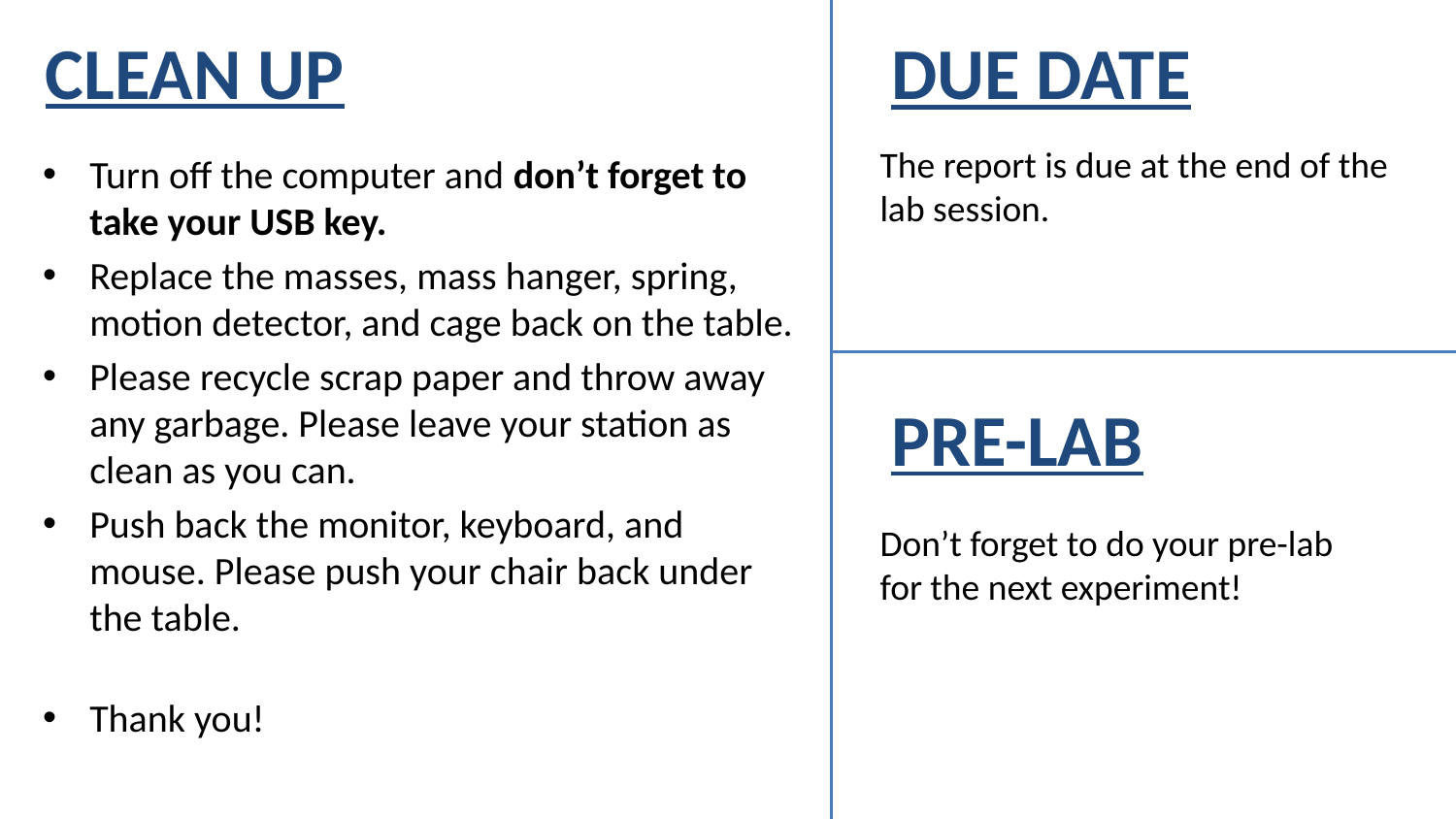

CLEAN UP
DUE DATE
The report is due at the end of the lab session.

Don’t forget to do your pre-lab
for the next experiment!

Turn off the computer and don’t forget to take your USB key.
Replace the masses, mass hanger, spring, motion detector, and cage back on the table.
Please recycle scrap paper and throw away any garbage. Please leave your station as clean as you can.
Push back the monitor, keyboard, and mouse. Please push your chair back under the table.
Thank you!
PRE-LAB